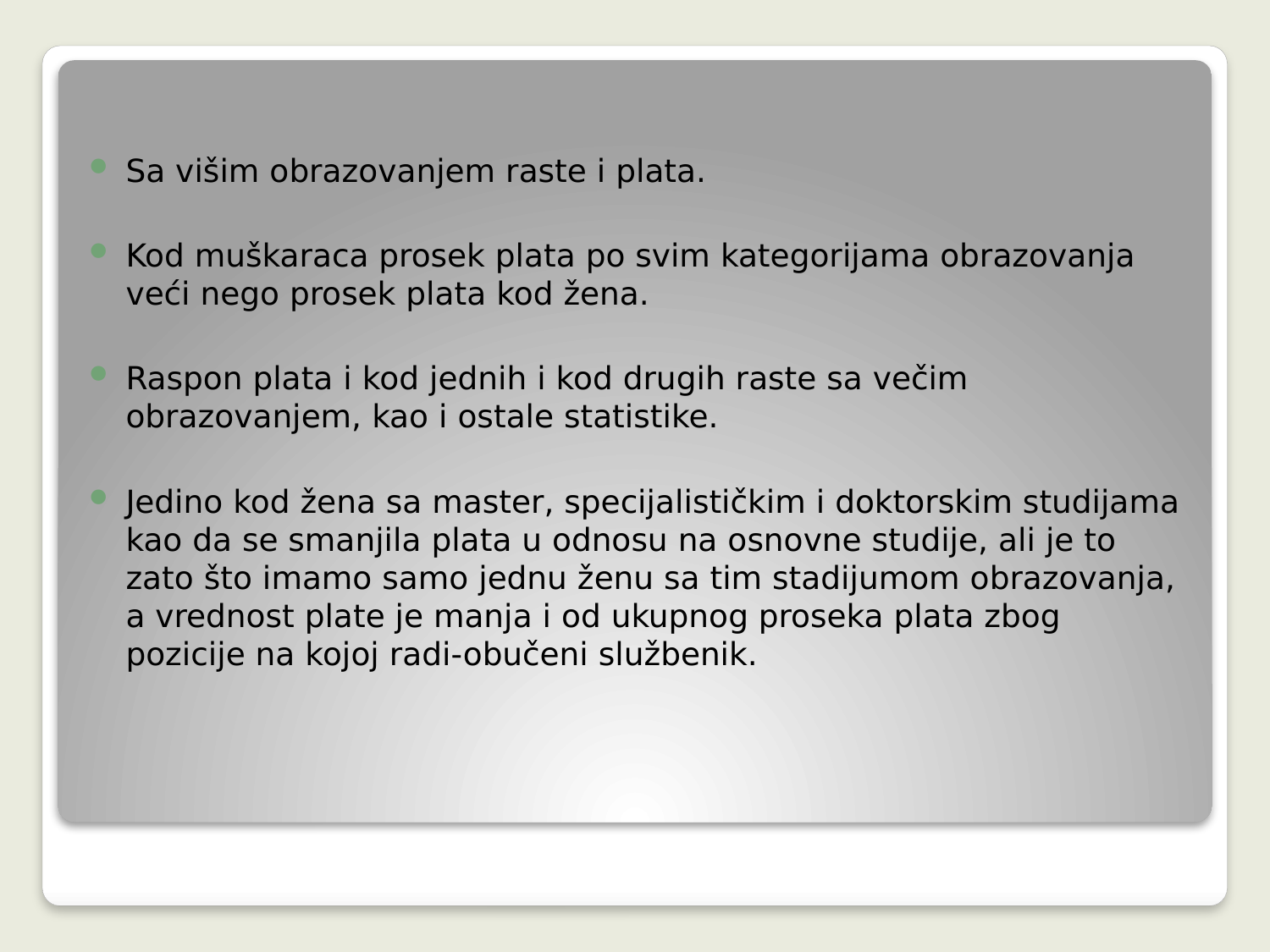

Sa višim obrazovanjem raste i plata.

Kod muškaraca prosek plata po svim kategorijama obrazovanja veći nego prosek plata kod žena.

Raspon plata i kod jednih i kod drugih raste sa večim obrazovanjem, kao i ostale statistike.

Jedino kod žena sa master, specijalističkim i doktorskim studijama kao da se smanjila plata u odnosu na osnovne studije, ali je to zato što imamo samo jednu ženu sa tim stadijumom obrazovanja, a vrednost plate je manja i od ukupnog proseka plata zbog pozicije na kojoj radi-obučeni službenik.